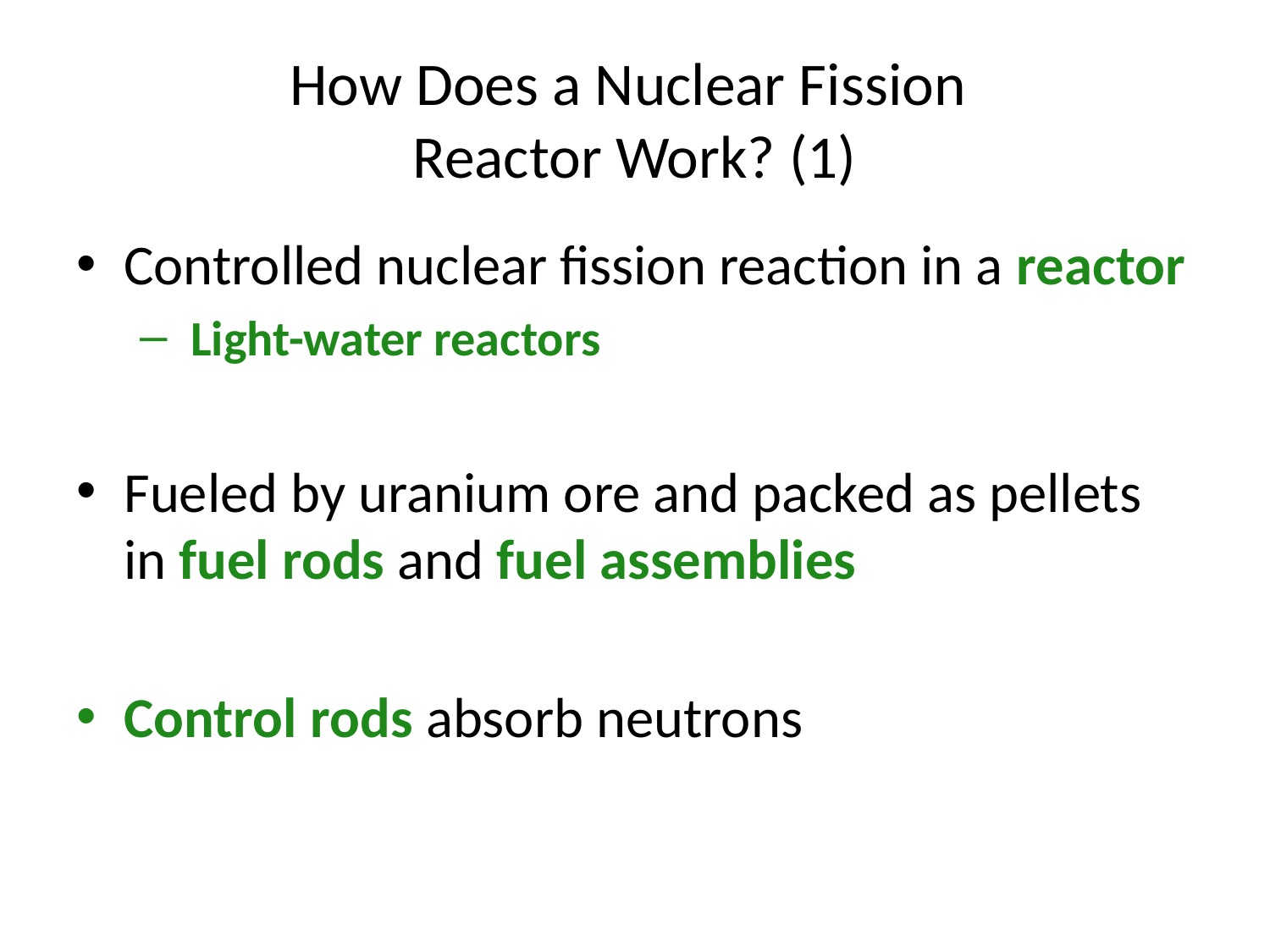

# How Does a Nuclear Fission Reactor Work? (1)
Controlled nuclear fission reaction in a reactor
 Light-water reactors

Fueled by uranium ore and packed as pellets in fuel rods and fuel assemblies

Control rods absorb neutrons